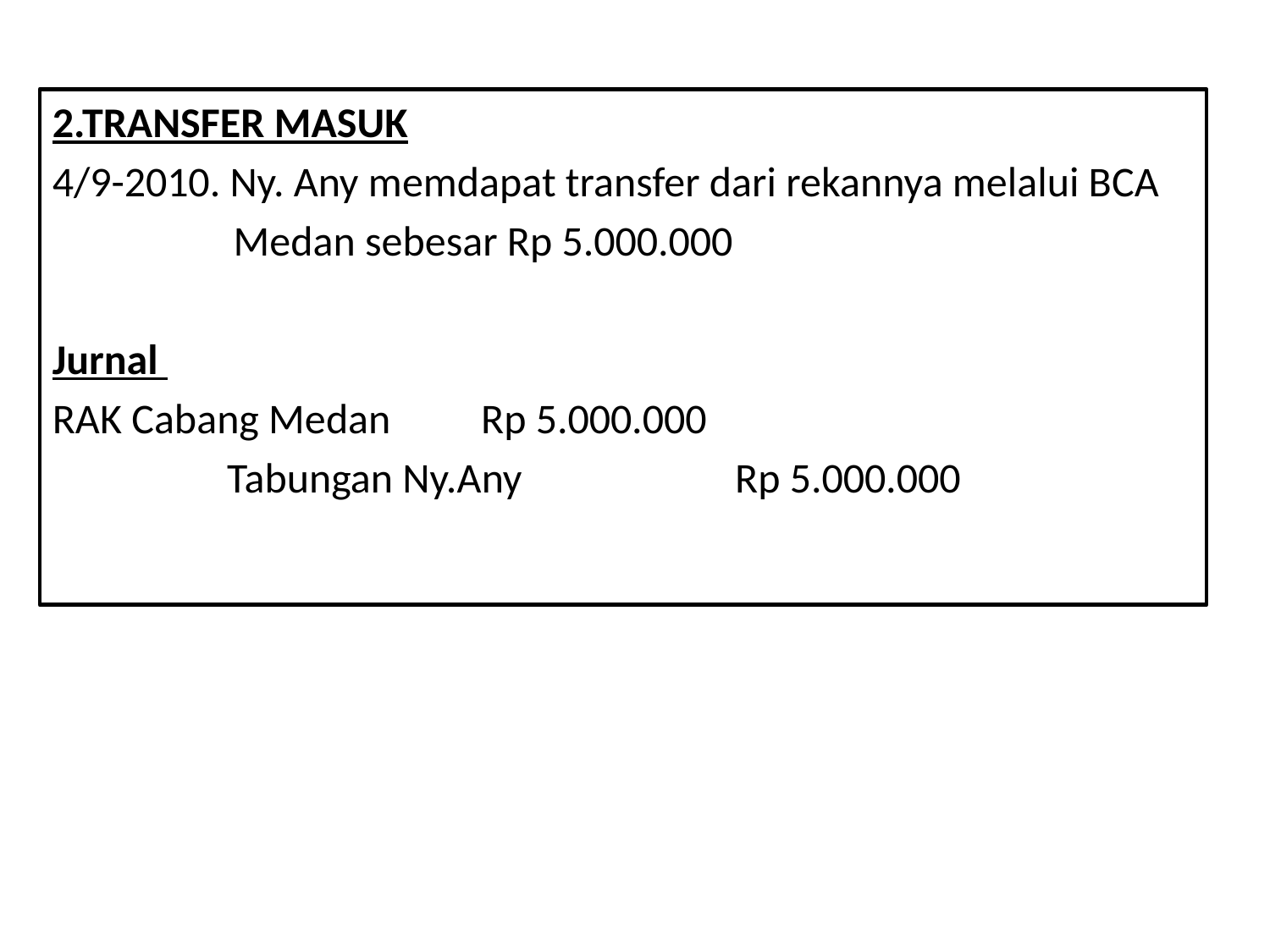

2.TRANSFER MASUK
4/9-2010. Ny. Any memdapat transfer dari rekannya melalui BCA
                   Medan sebesar Rp 5.000.000

Jurnal
RAK Cabang Medan	Rp 5.000.000
		Tabungan Ny.Any		Rp 5.000.000